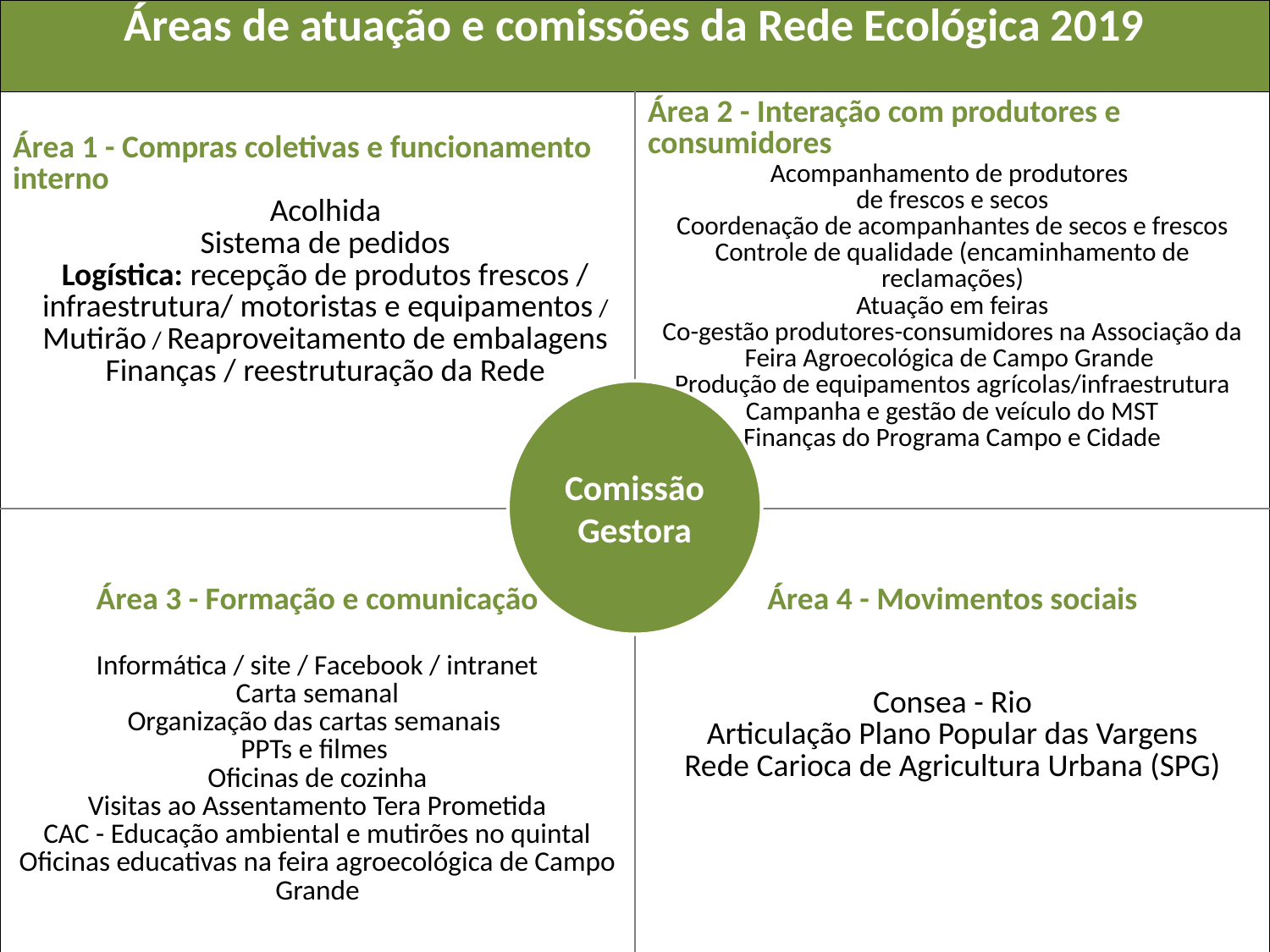

| Áreas de atuação e comissões da Rede Ecológica 2019 |  |
| --- | --- |
| Área 1 - Compras coletivas e funcionamento interno Acolhida Sistema de pedidos Logística: recepção de produtos frescos / infraestrutura/ motoristas e equipamentos / Mutirão / Reaproveitamento de embalagens Finanças / reestruturação da Rede | Área 2 - Interação com produtores e consumidores Acompanhamento de produtores de frescos e secos Coordenação de acompanhantes de secos e frescos Controle de qualidade (encaminhamento de reclamações) Atuação em feiras Co-gestão produtores-consumidores na Associação da Feira Agroecológica de Campo Grande Produção de equipamentos agrícolas/infraestrutura Campanha e gestão de veículo do MST Finanças do Programa Campo e Cidade |
| Área 3 - Formação e comunicação Informática / site / Facebook / intranet Carta semanal Organização das cartas semanais PPTs e filmes  Oficinas de cozinha Visitas ao Assentamento Tera Prometida CAC - Educação ambiental e mutirões no quintal Oficinas educativas na feira agroecológica de Campo Grande | Área 4 - Movimentos sociais Consea - Rio Articulação Plano Popular das Vargens Rede Carioca de Agricultura Urbana (SPG) |
Comissão Gestora